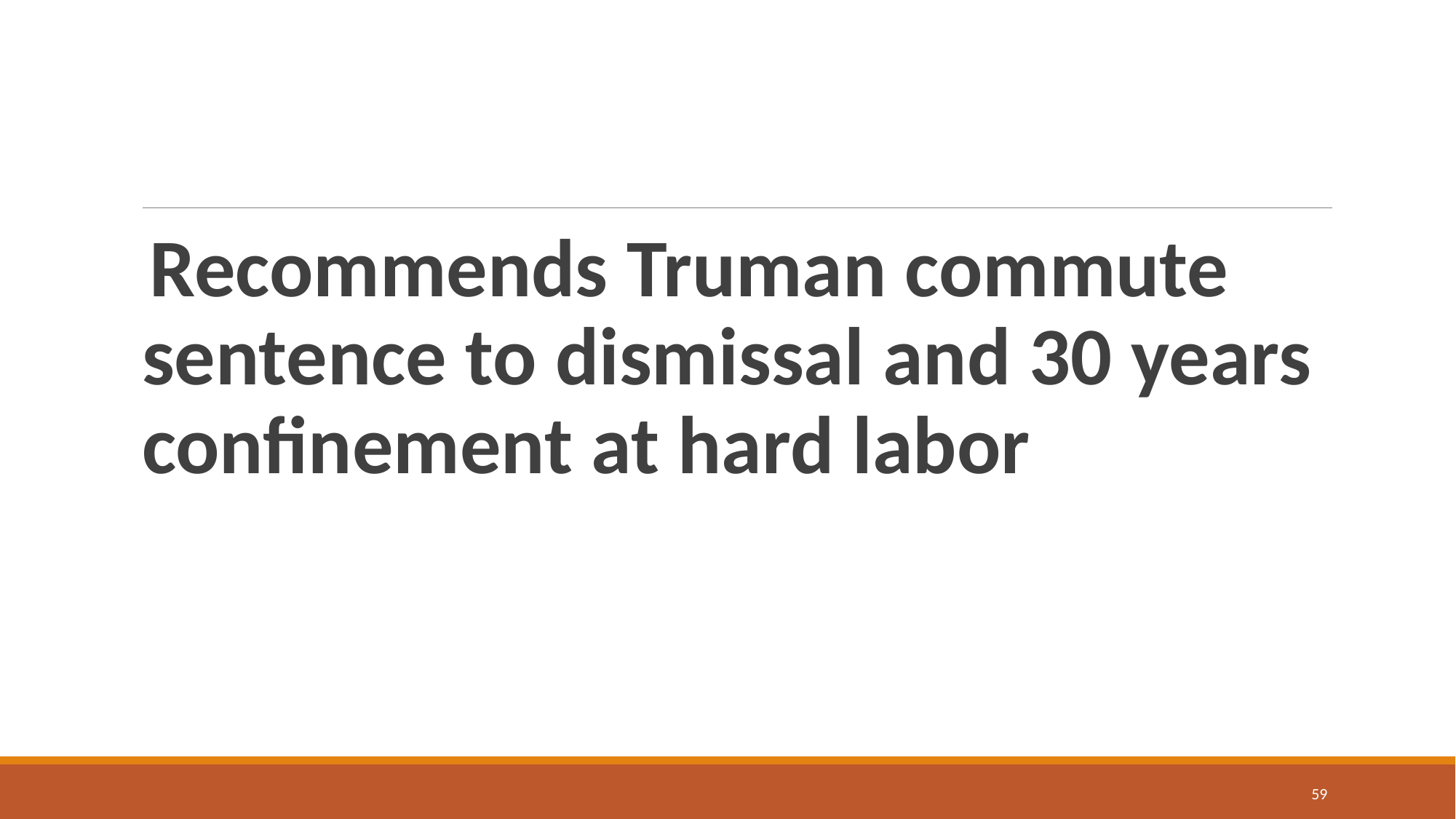

#
Recommends Truman commute sentence to dismissal and 30 years confinement at hard labor

59